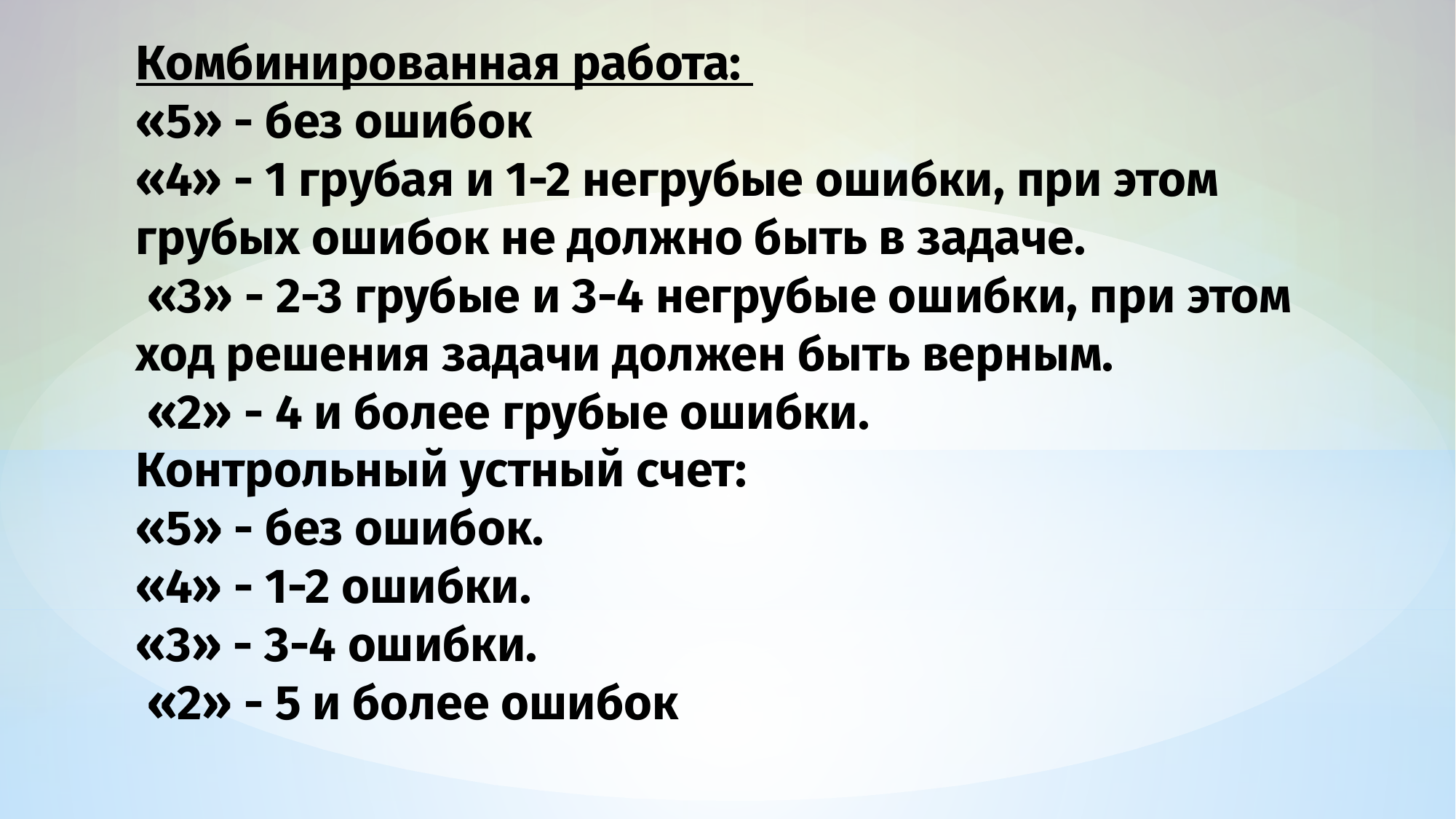

Комбинированная работа:
«5» - без ошибок
«4» - 1 грубая и 1-2 негрубые ошибки, при этом грубых ошибок не должно быть в задаче.
 «3» - 2-3 грубые и 3-4 негрубые ошибки, при этом ход решения задачи должен быть верным.
 «2» - 4 и более грубые ошибки.
Контрольный устный счет:
«5» - без ошибок.
«4» - 1-2 ошибки.
«3» - 3-4 ошибки.
 «2» - 5 и более ошибок